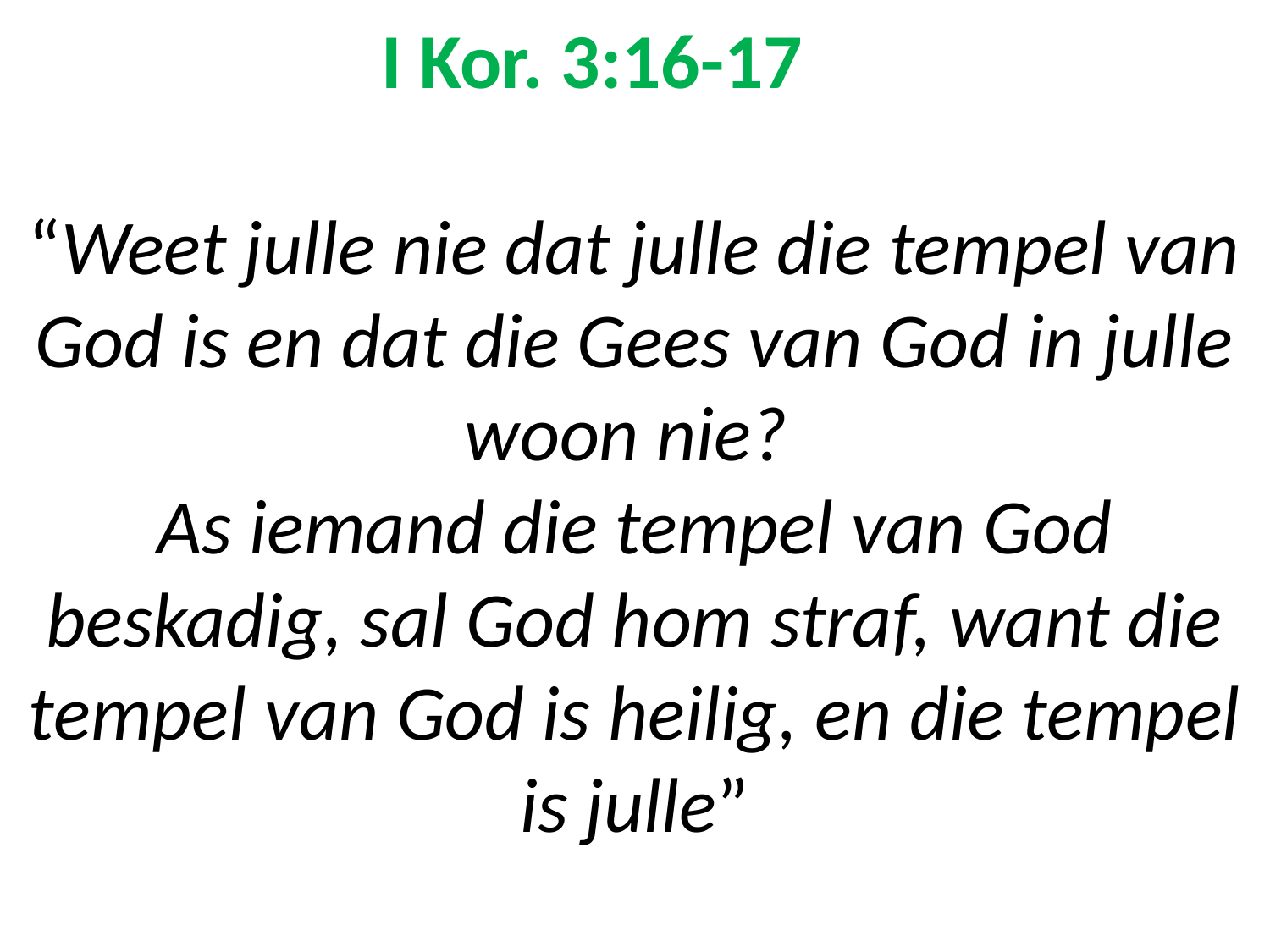

# I Kor. 3:16-17 “Weet julle nie dat julle die tempel van God is en dat die Gees van God in julle woon nie? As iemand die tempel van God beskadig, sal God hom straf, want die tempel van God is heilig, en die tempel is julle”